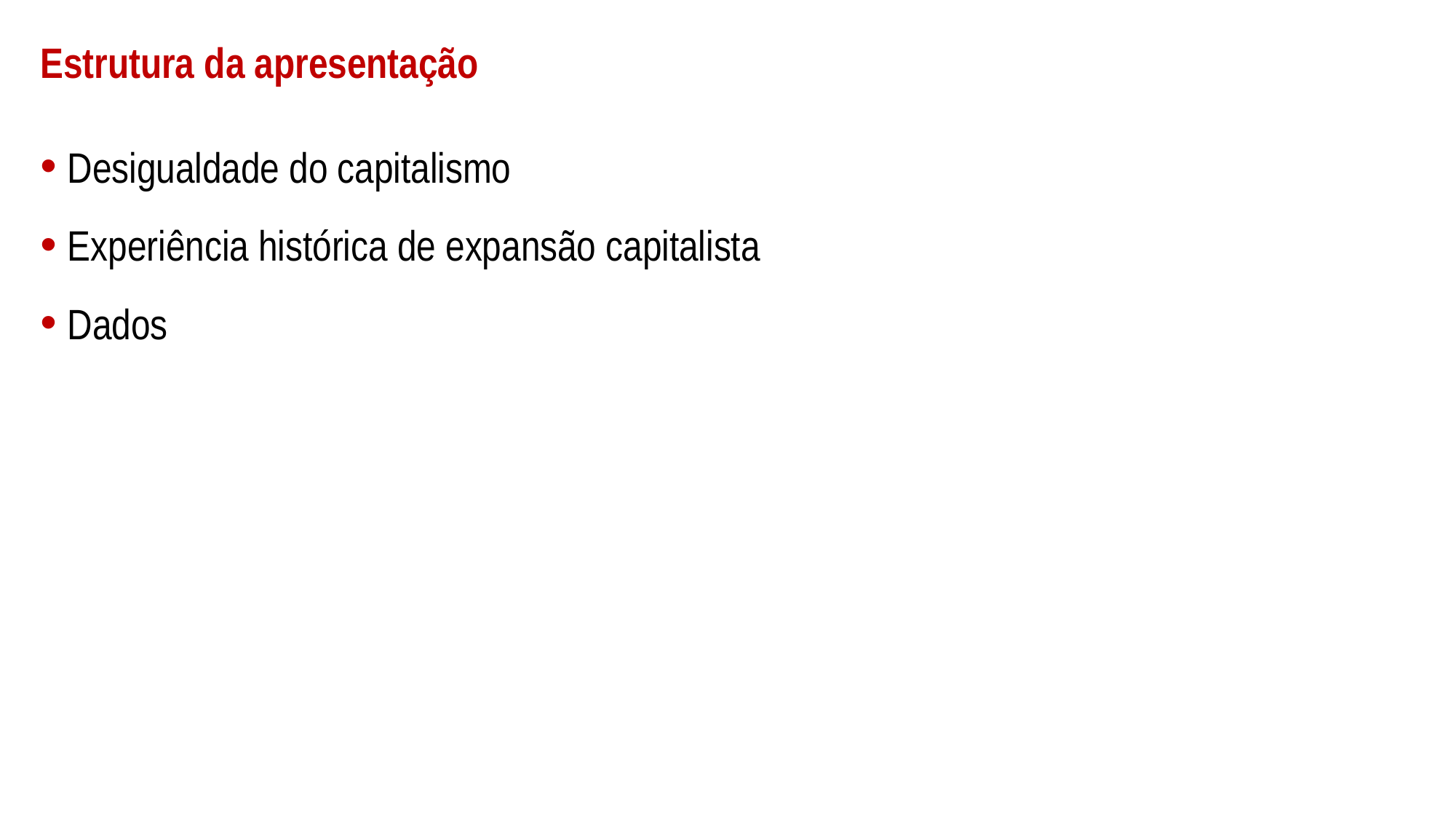

# Estrutura da apresentação
Desigualdade do capitalismo
Experiência histórica de expansão capitalista
Dados